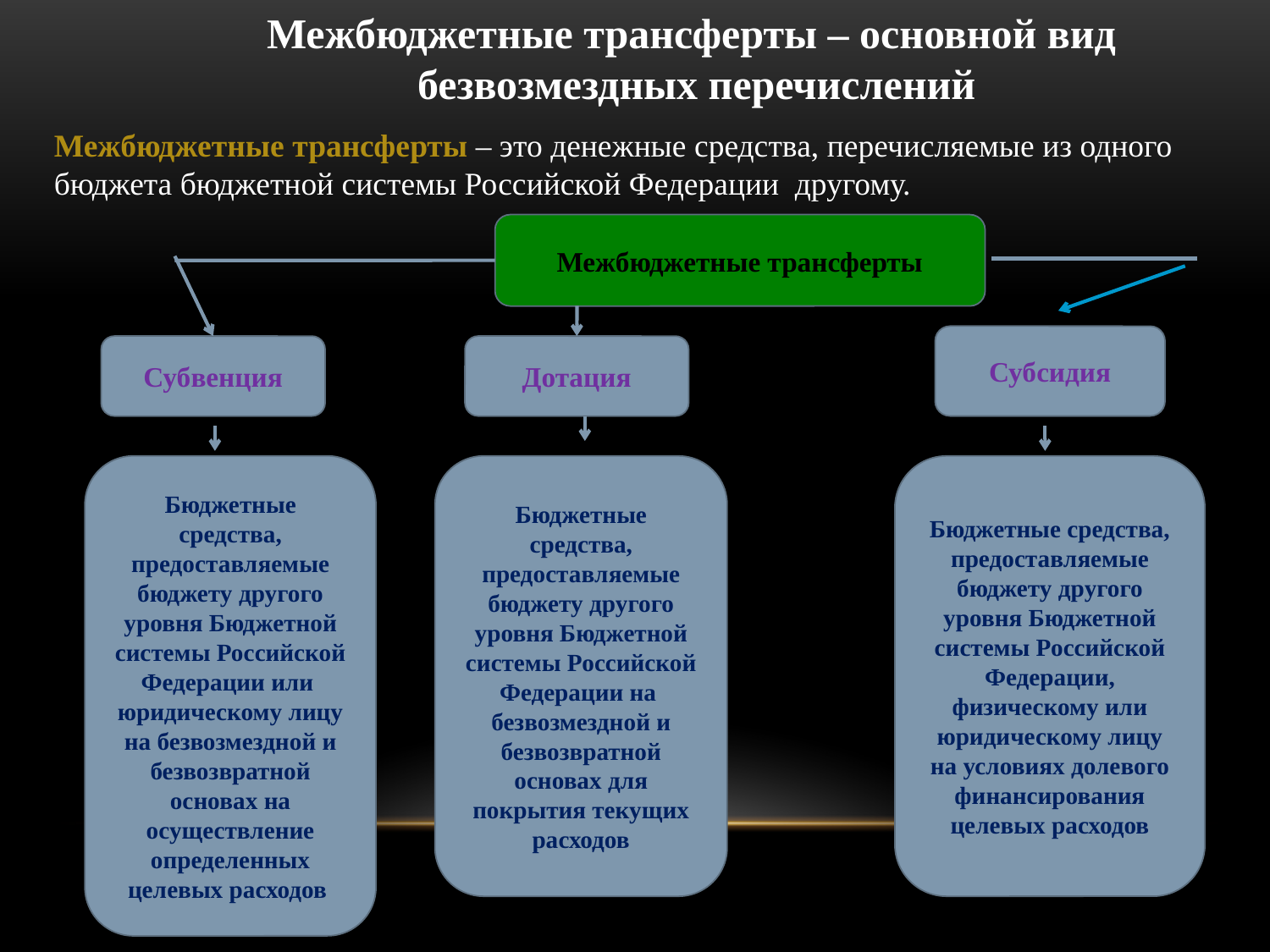

Межбюджетные трансферты – основной вид
безвозмездных перечислений

Межбюджетные трансферты – это денежные средства, перечисляемые из одного бюджета бюджетной системы Российской Федерации  другому.
Межбюджетные трансферты
Субсидия
Субвенция
Дотация
Бюджетные средства, предоставляемые бюджету другого уровня Бюджетной системы Российской Федерации или  юридическому лицу на безвозмездной и безвозвратной основах на осуществление определенных целевых расходов
Бюджетные средства, предоставляемые бюджету другого уровня Бюджетной системы Российской Федерации на  безвозмездной и безвозвратной основах для покрытия текущих расходов
Бюджетные средства, предоставляемые бюджету другого уровня Бюджетной системы Российской Федерации, физическому или юридическому лицу на условиях долевого финансирования целевых расходов